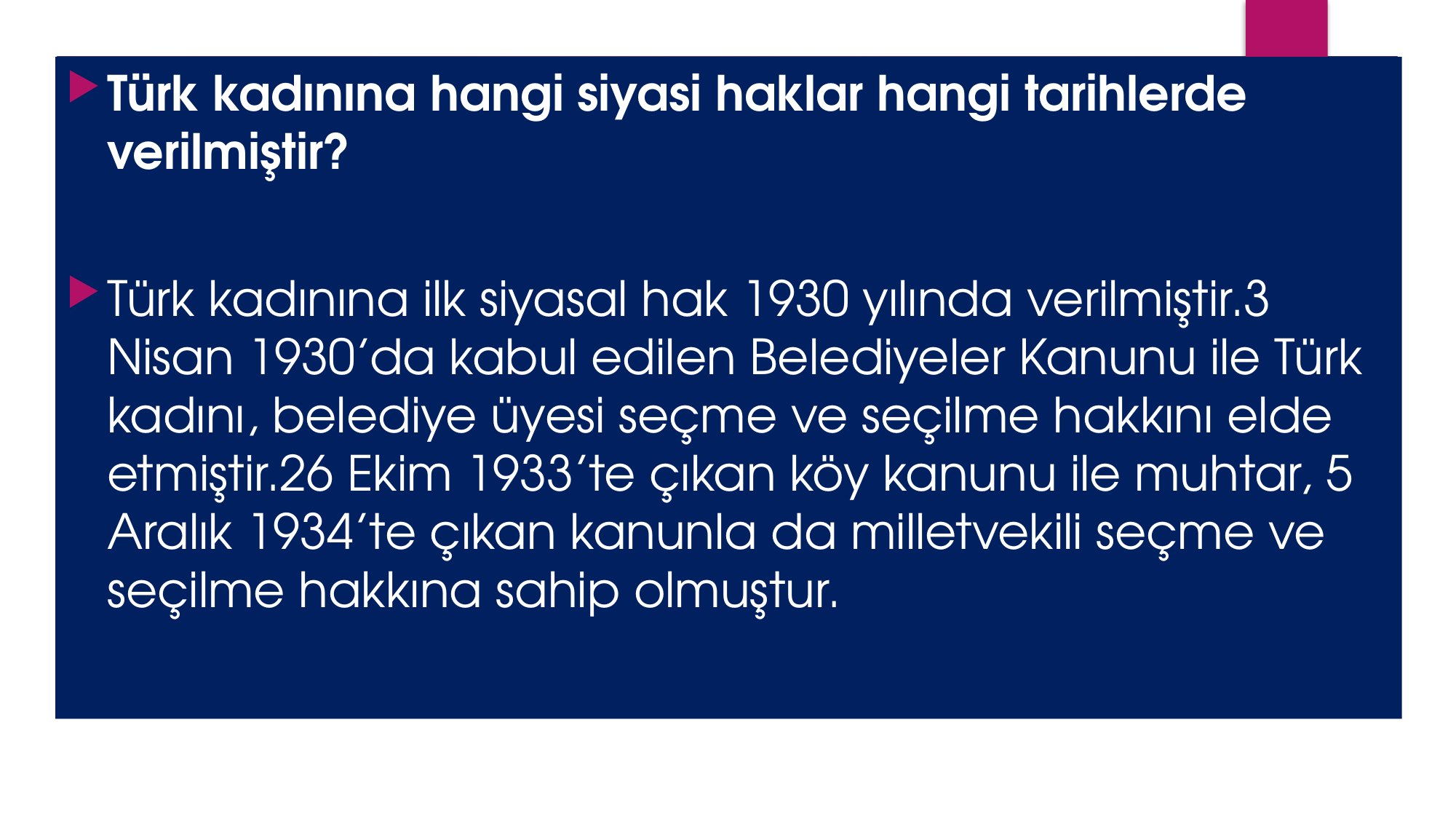

Türk kadınına hangi siyasi haklar hangi tarihlerde verilmiştir?

Türk kadınına ilk siyasal hak 1930 yılında verilmiştir.3 Nisan 1930’da kabul edilen Belediyeler Kanunu ile Türk kadını, belediye üyesi seçme ve seçilme hakkını elde etmiştir.26 Ekim 1933’te çıkan köy kanunu ile muhtar, 5 Aralık 1934’te çıkan kanunla da milletvekili seçme ve seçilme hakkına sahip olmuştur.